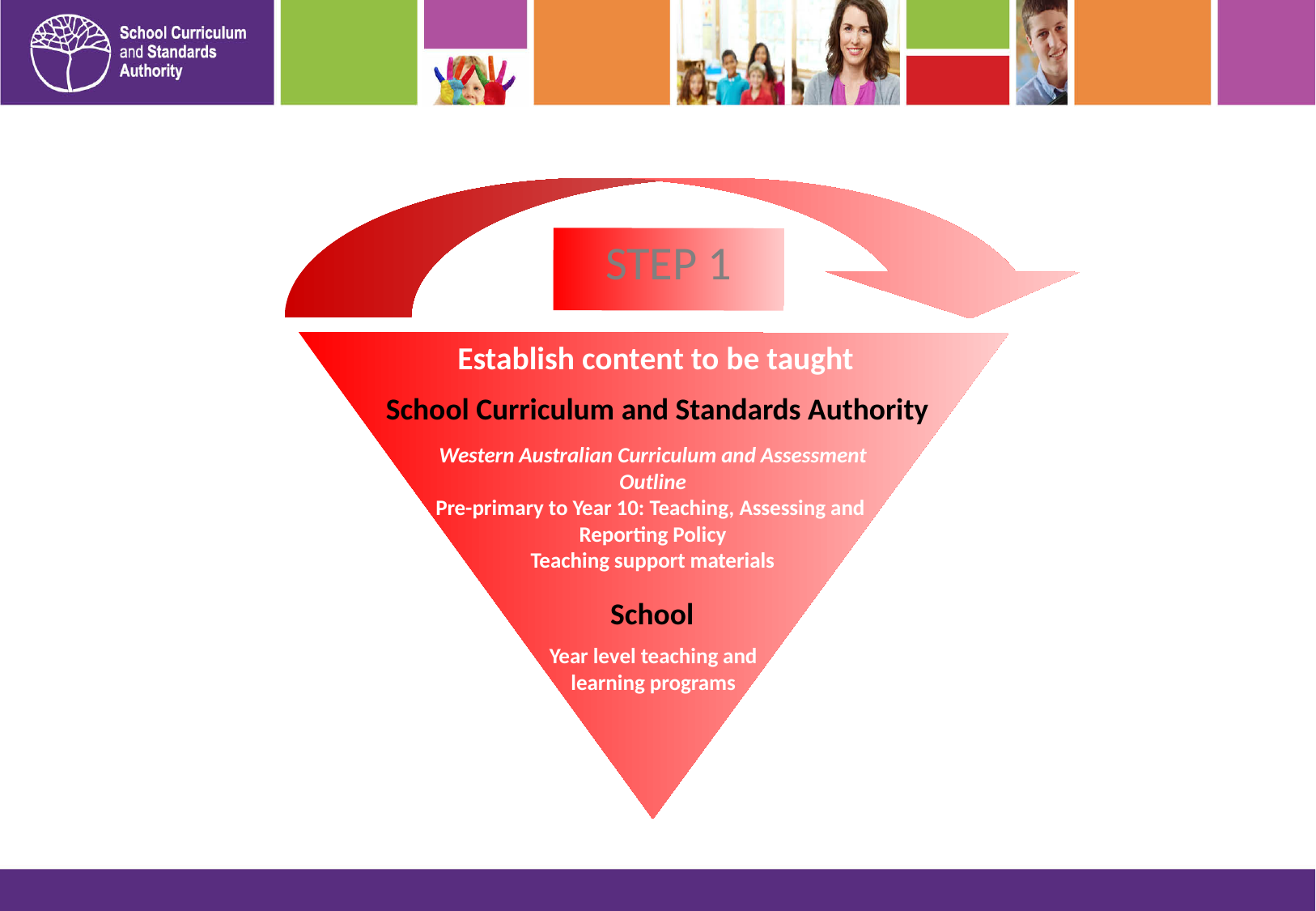

STEP 1

Establish content to be taught
School Curriculum and Standards Authority
Western Australian Curriculum and Assessment Outline
Pre-primary to Year 10: Teaching, Assessing and
Reporting Policy
Teaching support materials
School
Year level teaching and learning programs